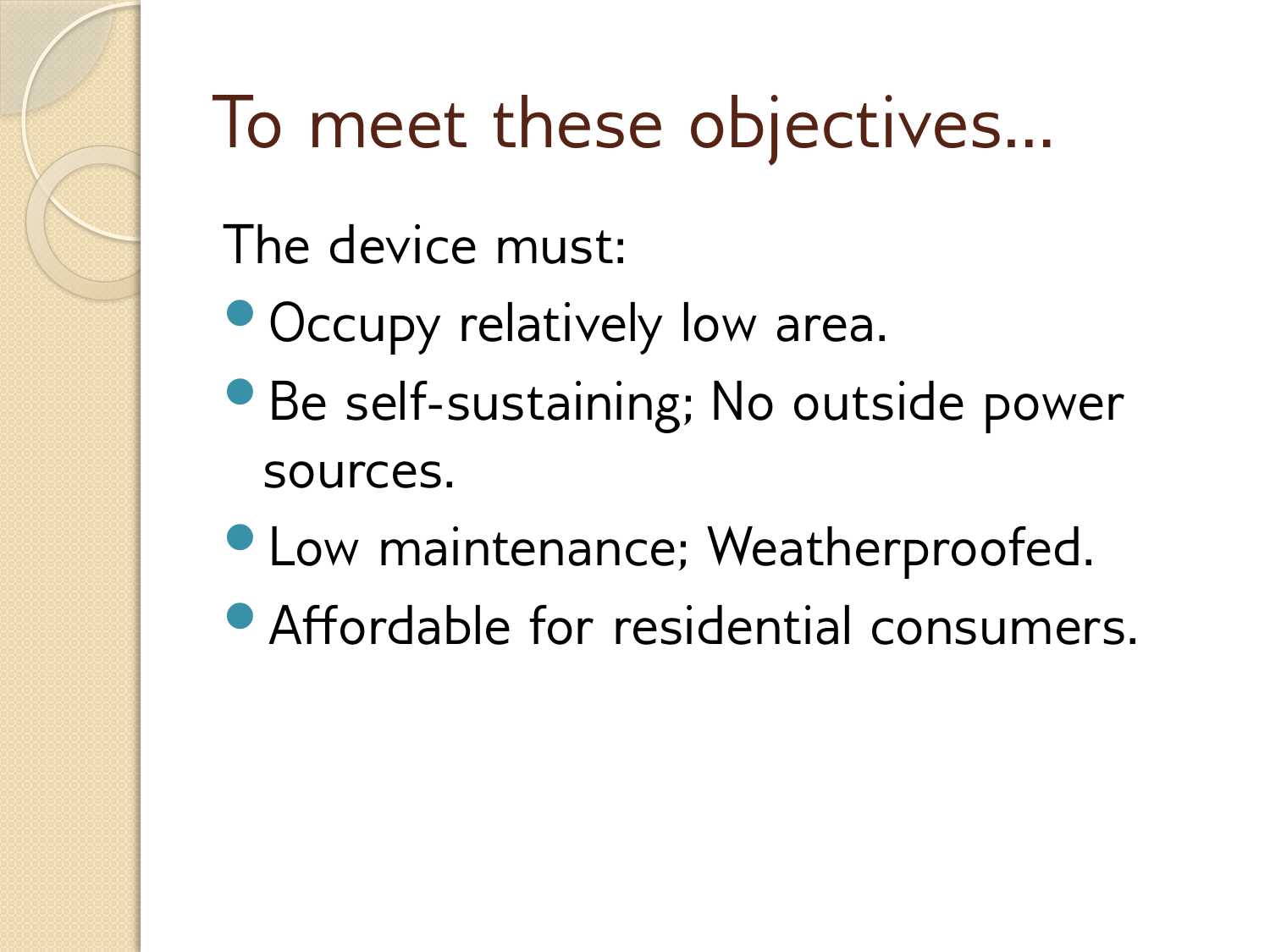

# To meet these objectives…
The device must:
Occupy relatively low area.
Be self-sustaining; No outside power sources.
Low maintenance; Weatherproofed.
Affordable for residential consumers.